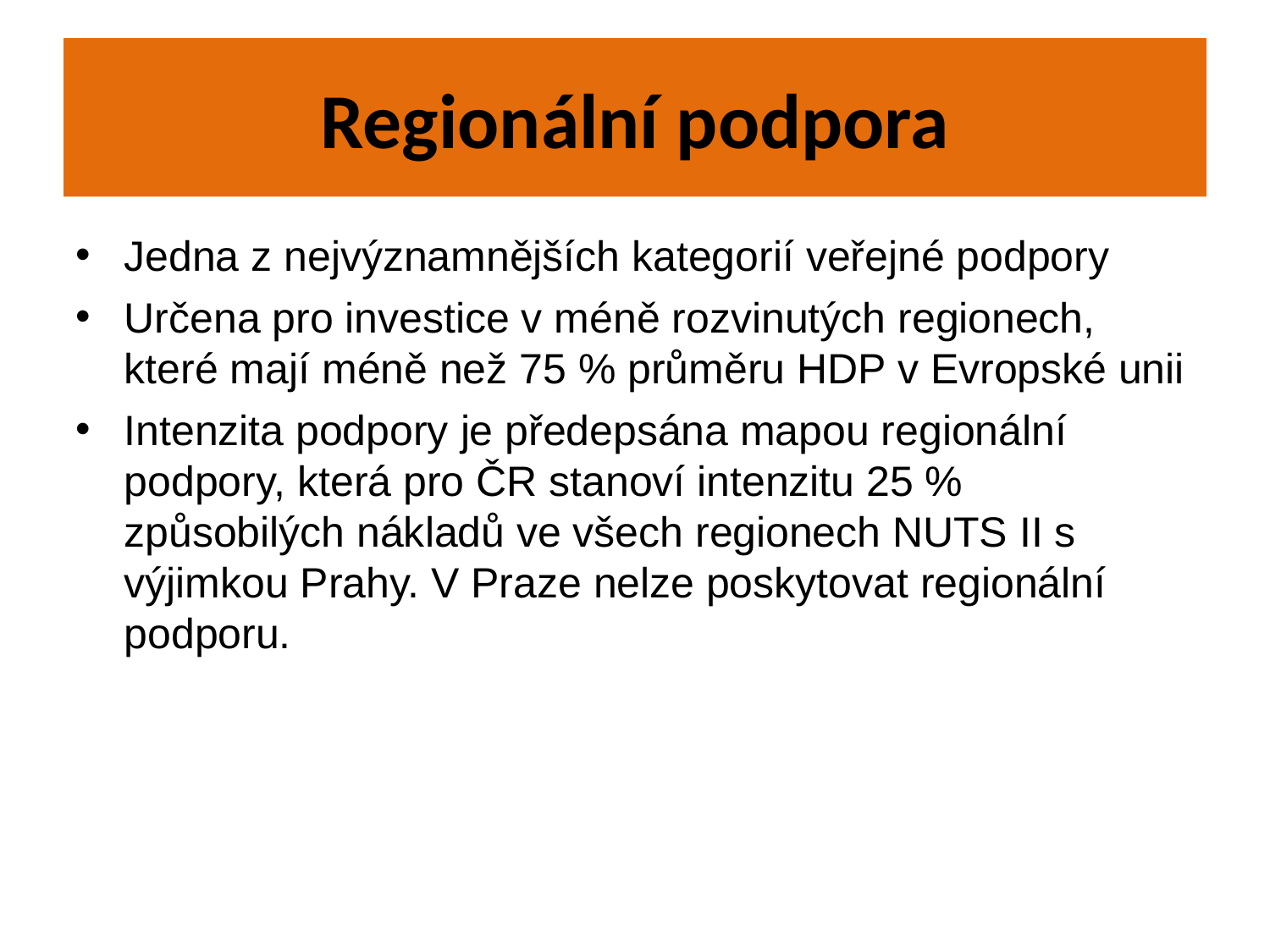

Regionální podpora
Jedna z nejvýznamnějších kategorií veřejné podpory
Určena pro investice v méně rozvinutých regionech, které mají méně než 75 % průměru HDP v Evropské unii
Intenzita podpory je předepsána mapou regionální podpory, která pro ČR stanoví intenzitu 25 % způsobilých nákladů ve všech regionech NUTS II s výjimkou Prahy. V Praze nelze poskytovat regionální podporu.